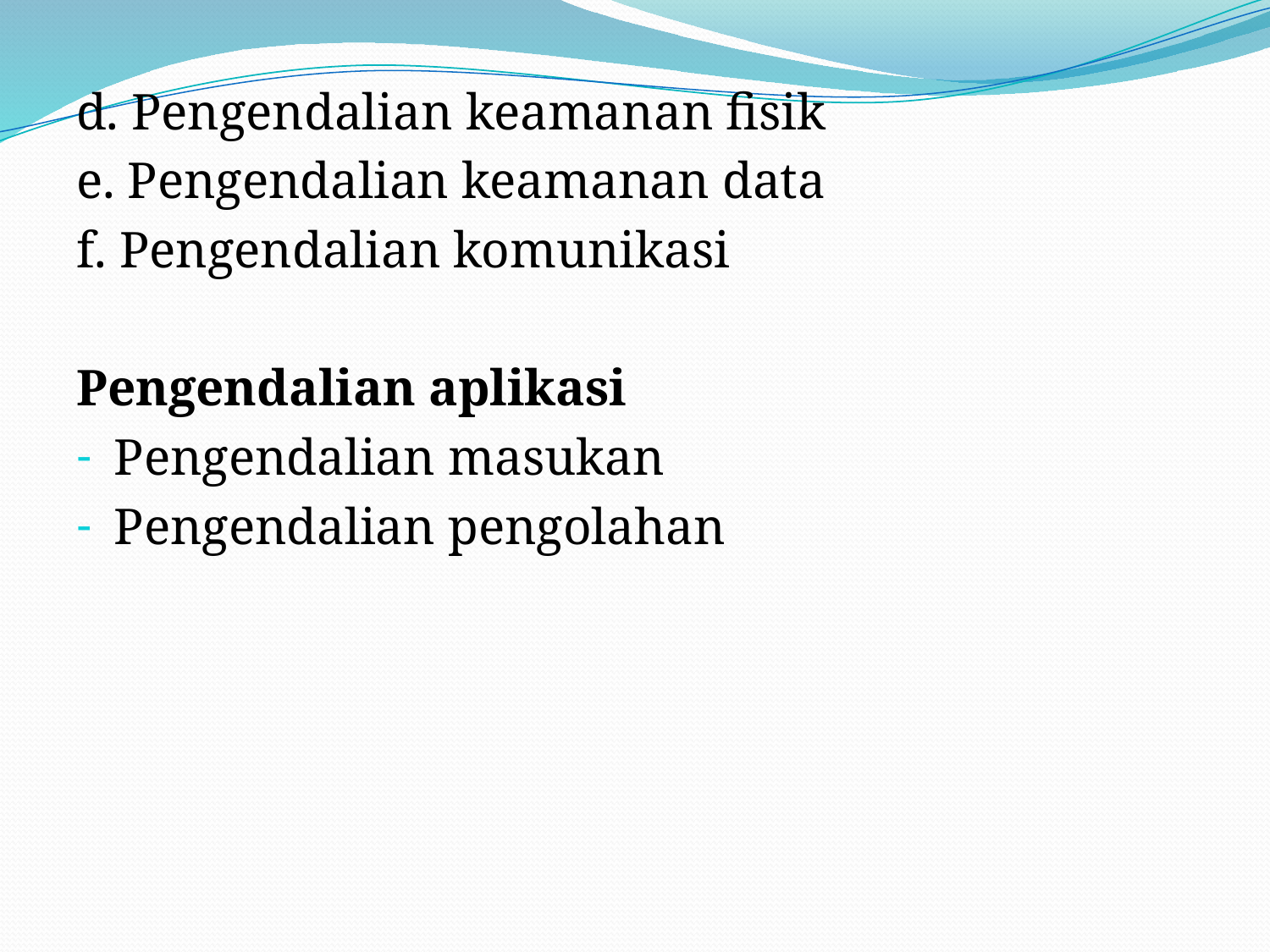

d. Pengendalian keamanan fisik
e. Pengendalian keamanan data
f. Pengendalian komunikasi

Pengendalian aplikasi
Pengendalian masukan
Pengendalian pengolahan